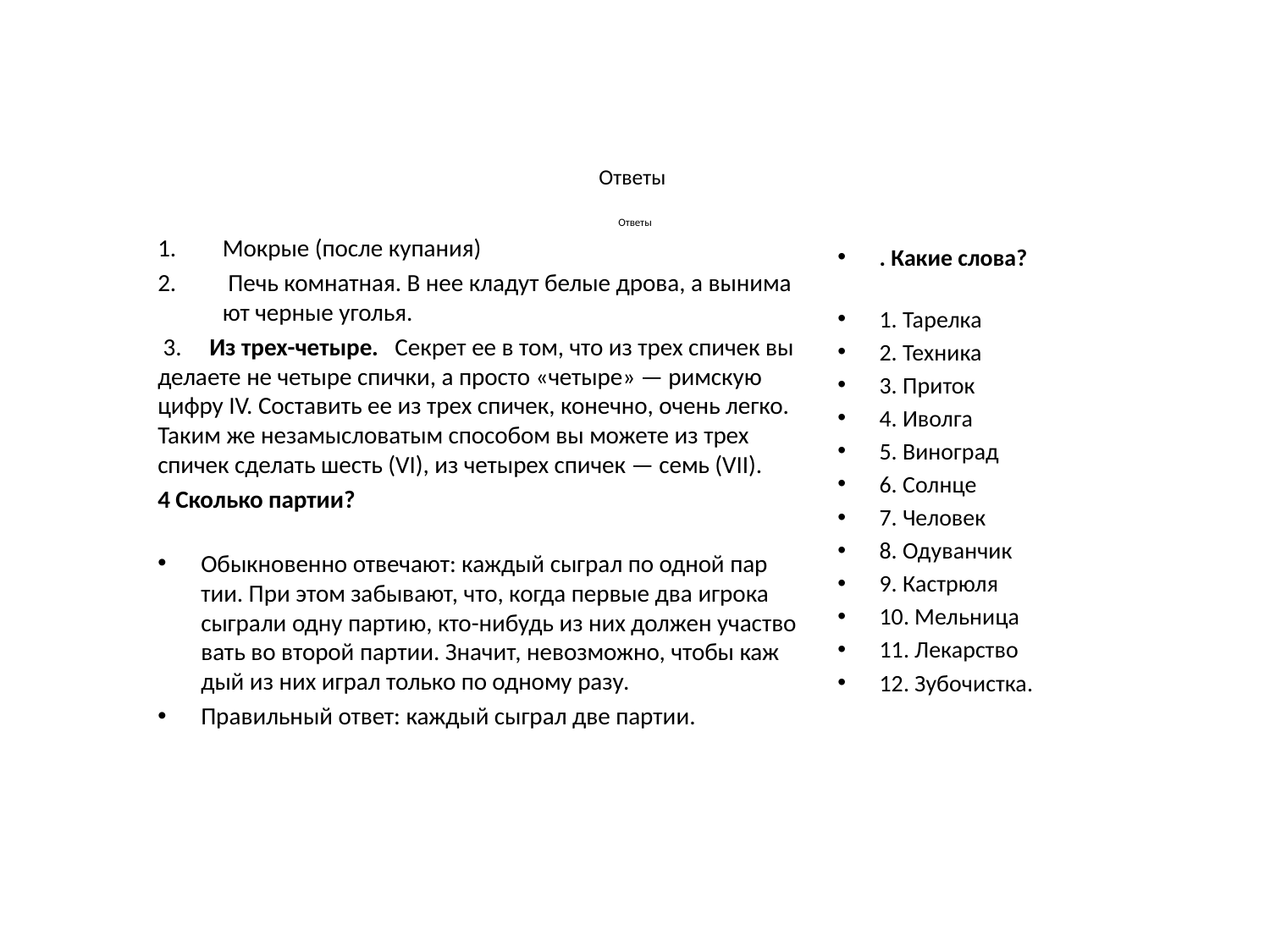

# От­ве­ты    От­ве­ты
Мок­рые (пос­ле ку­пания)
 Печь ком­натная. В нее кла­дут бе­лые дро­ва, а вы­нима­ют чер­ные уголья.
 3.     Из трех-четыре.   Секрет ее в том, что из трех спичек вы делаете не четыре спички, а просто «четыре» — римскую цифру IV. Составить ее из трех спичек, конечно, очень легко. Таким же незамысловатым способом вы можете из трех спичек сделать шесть (VI), из четырех спичек — семь (VII).
4 Сколь­ко пар­тии?
Обык­но­вен­но от­ве­ча­ют: каж­дый сыг­рал по од­ной пар­тии. При этом за­быва­ют, что, ког­да пер­вые два иг­ро­ка сыг­ра­ли од­ну пар­тию, кто-ни­будь из них дол­жен учас­тво­вать во вто­рой пар­тии. Зна­чит, не­воз­можно, что­бы каж­дый из них иг­рал толь­ко по од­но­му ра­зу.
Пра­виль­ный от­вет: каж­дый сыг­рал две пар­тии.

. Ка­кие сло­ва?
1. Та­рел­ка
2. Тех­ни­ка
3. При­ток
4. Ивол­га
5. Ви­ног­рад
6. Сол­нце
7. Че­ловек
8. Оду­ван­чик
9. Кас­трю­ля
10. Мель­ни­ца
11. Ле­карс­тво
12. Зу­бочис­тка.